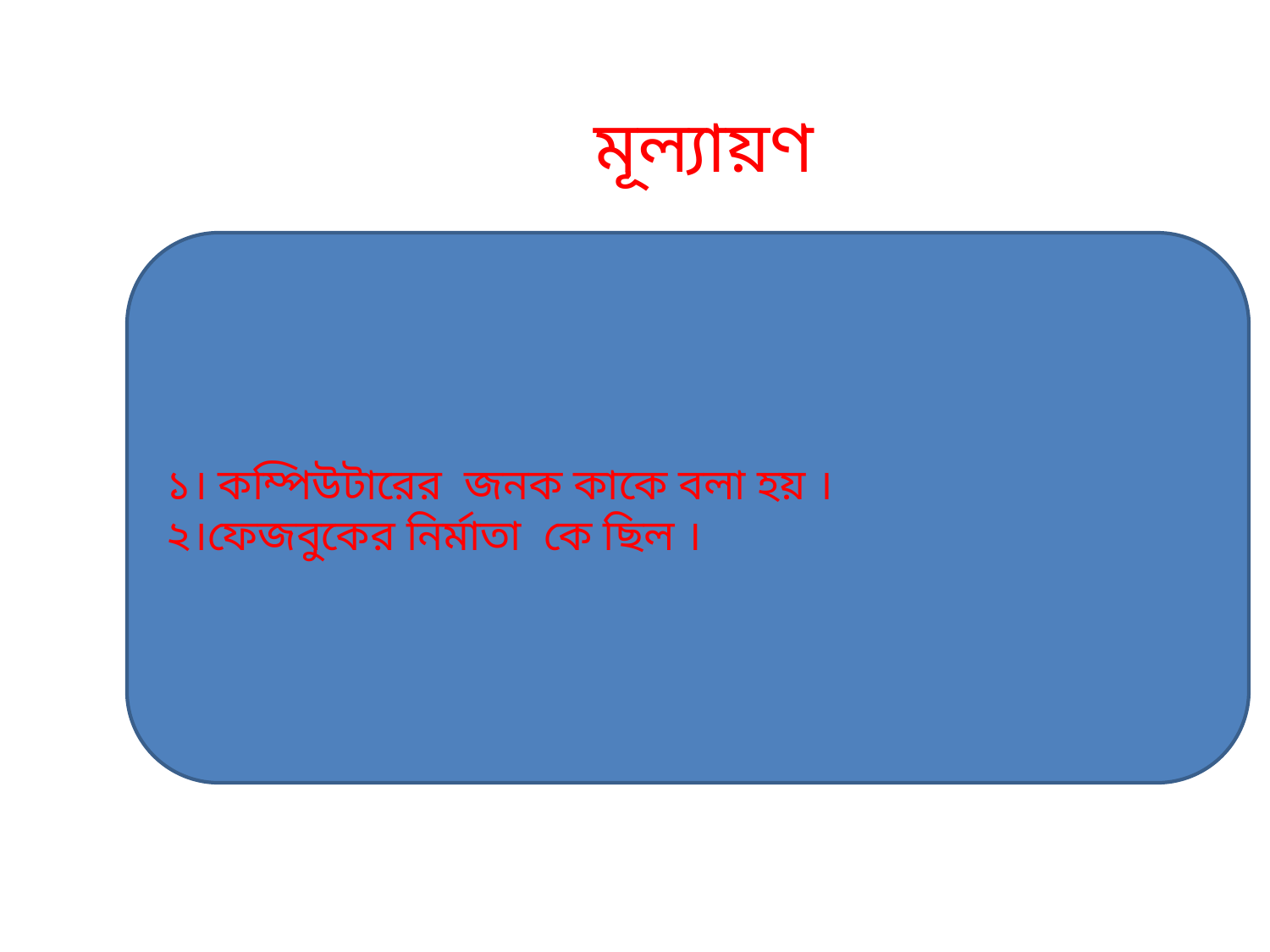

মূল্যায়ণ
১। কম্পিউটারের  জনক কাকে বলা হয় ।
২।ফেজবুকের নির্মাতা  কে ছিল ।